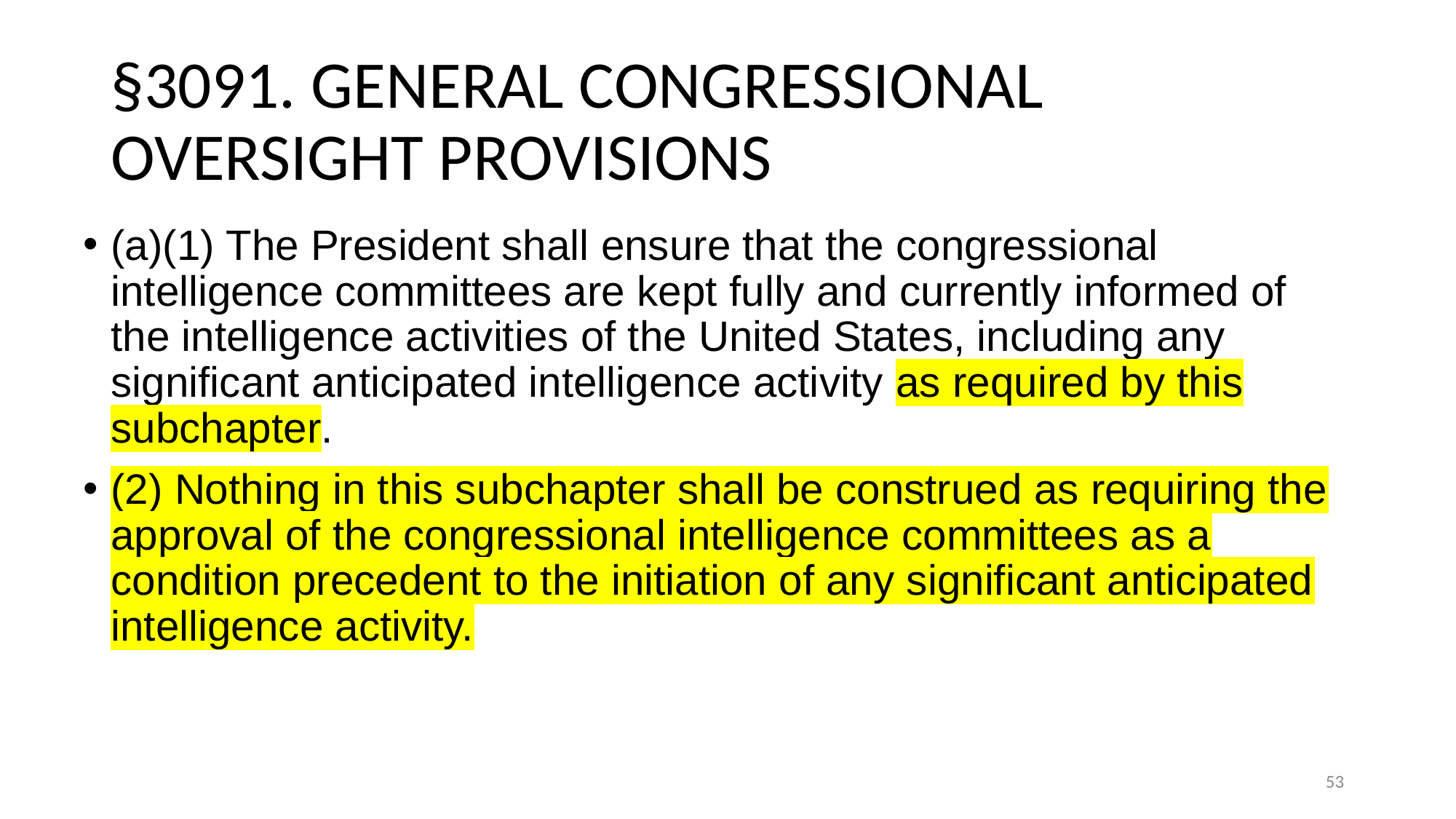

# §3091. GENERAL CONGRESSIONAL OVERSIGHT PROVISIONS
(a)(1) The President shall ensure that the congressional intelligence committees are kept fully and currently informed of the intelligence activities of the United States, including any significant anticipated intelligence activity as required by this subchapter.
(2) Nothing in this subchapter shall be construed as requiring the approval of the congressional intelligence committees as a condition precedent to the initiation of any significant anticipated intelligence activity.
53